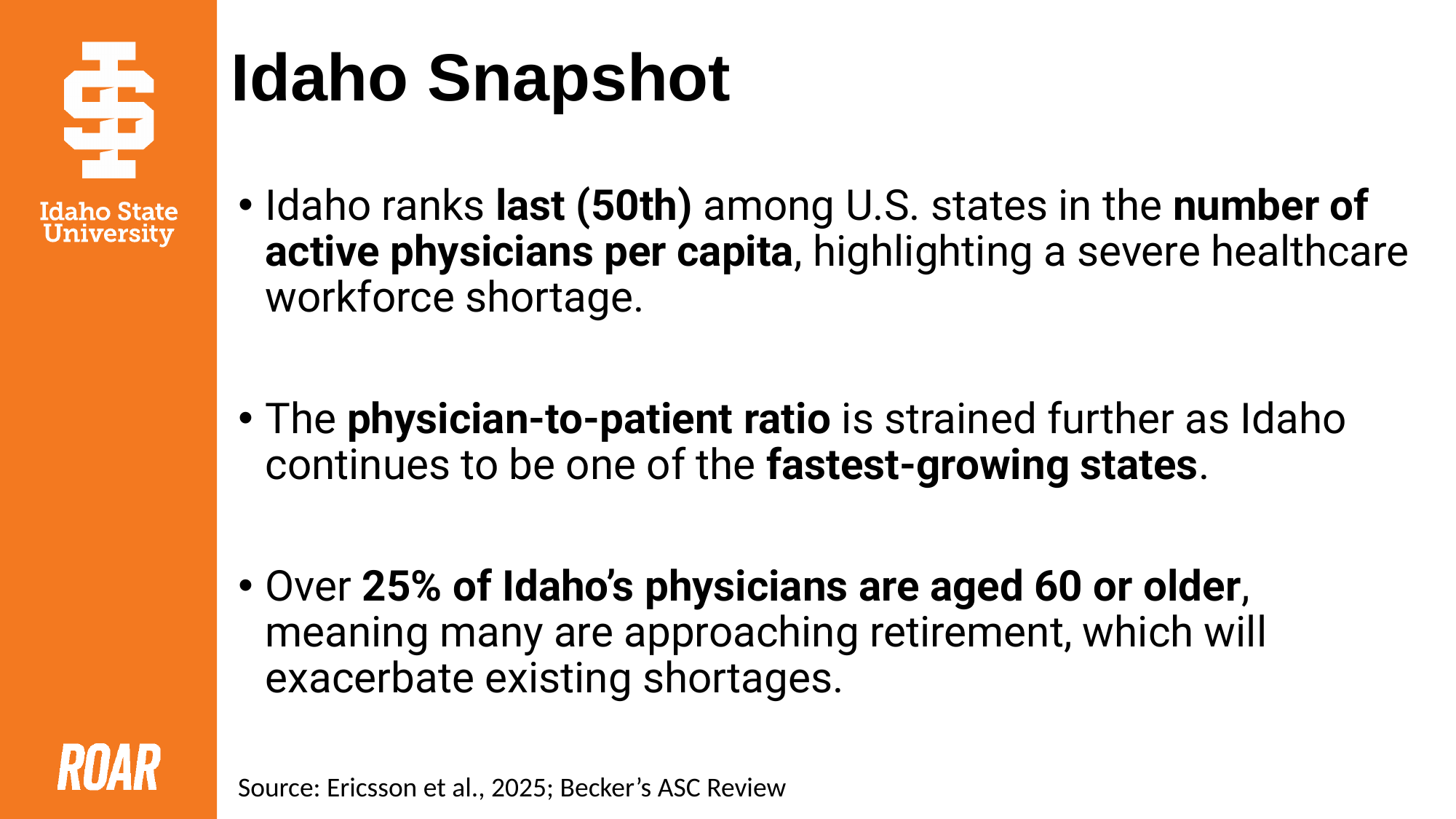

# Idaho Snapshot
Idaho ranks last (50th) among U.S. states in the number of active physicians per capita, highlighting a severe healthcare workforce shortage.

The physician-to-patient ratio is strained further as Idaho continues to be one of the fastest-growing states.

Over 25% of Idaho’s physicians are aged 60 or older, meaning many are approaching retirement, which will exacerbate existing shortages.

Source: Ericsson et al., 2025; Becker’s ASC Review